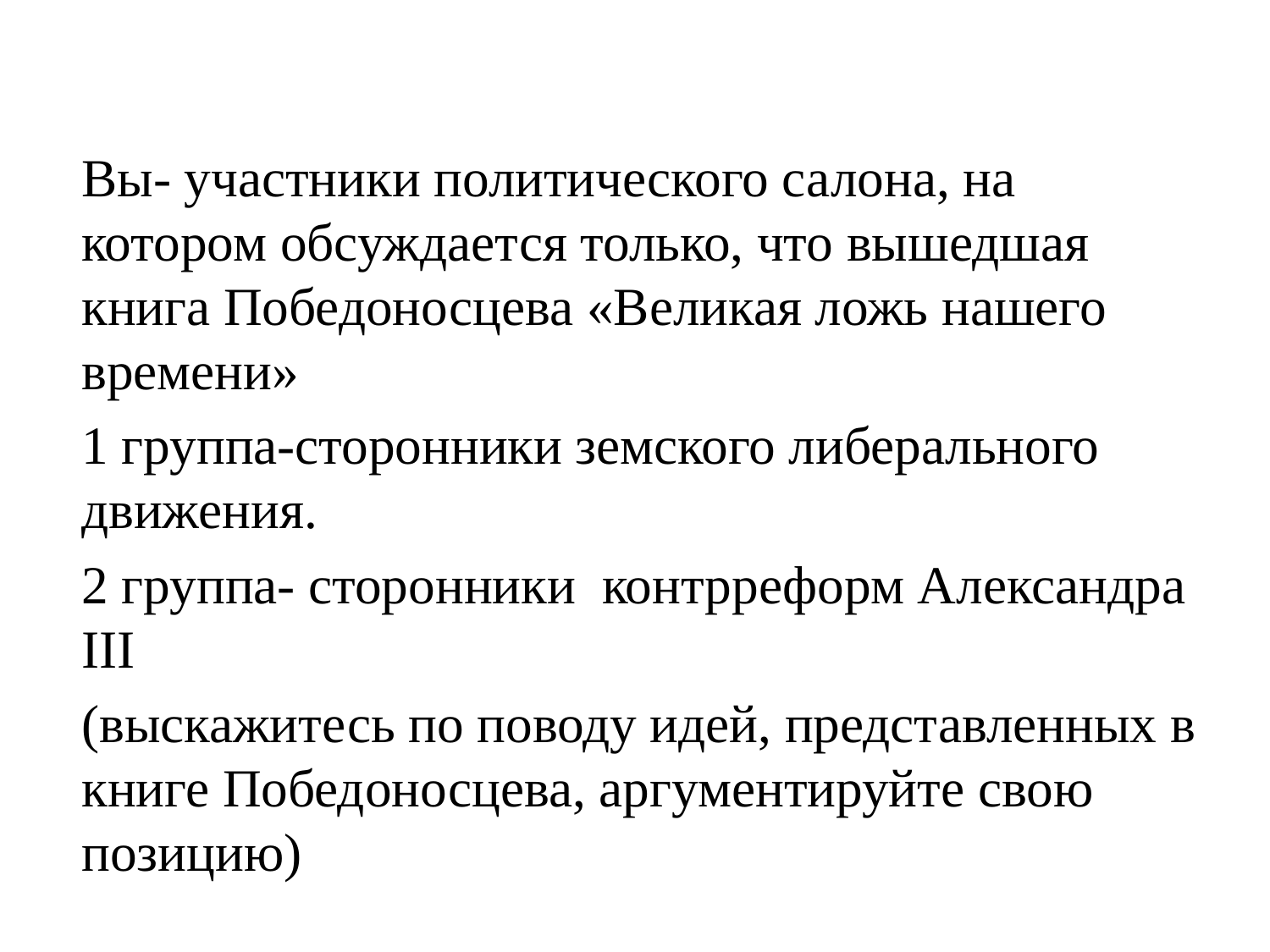

Вы- участники политического салона, на котором обсуждается только, что вышедшая книга Победоносцева «Великая ложь нашего времени»
1 группа-сторонники земского либерального движения.
2 группа- сторонники  контрреформ Александра III
(выскажитесь по поводу идей, представленных в книге Победоносцева, аргументируйте свою позицию)